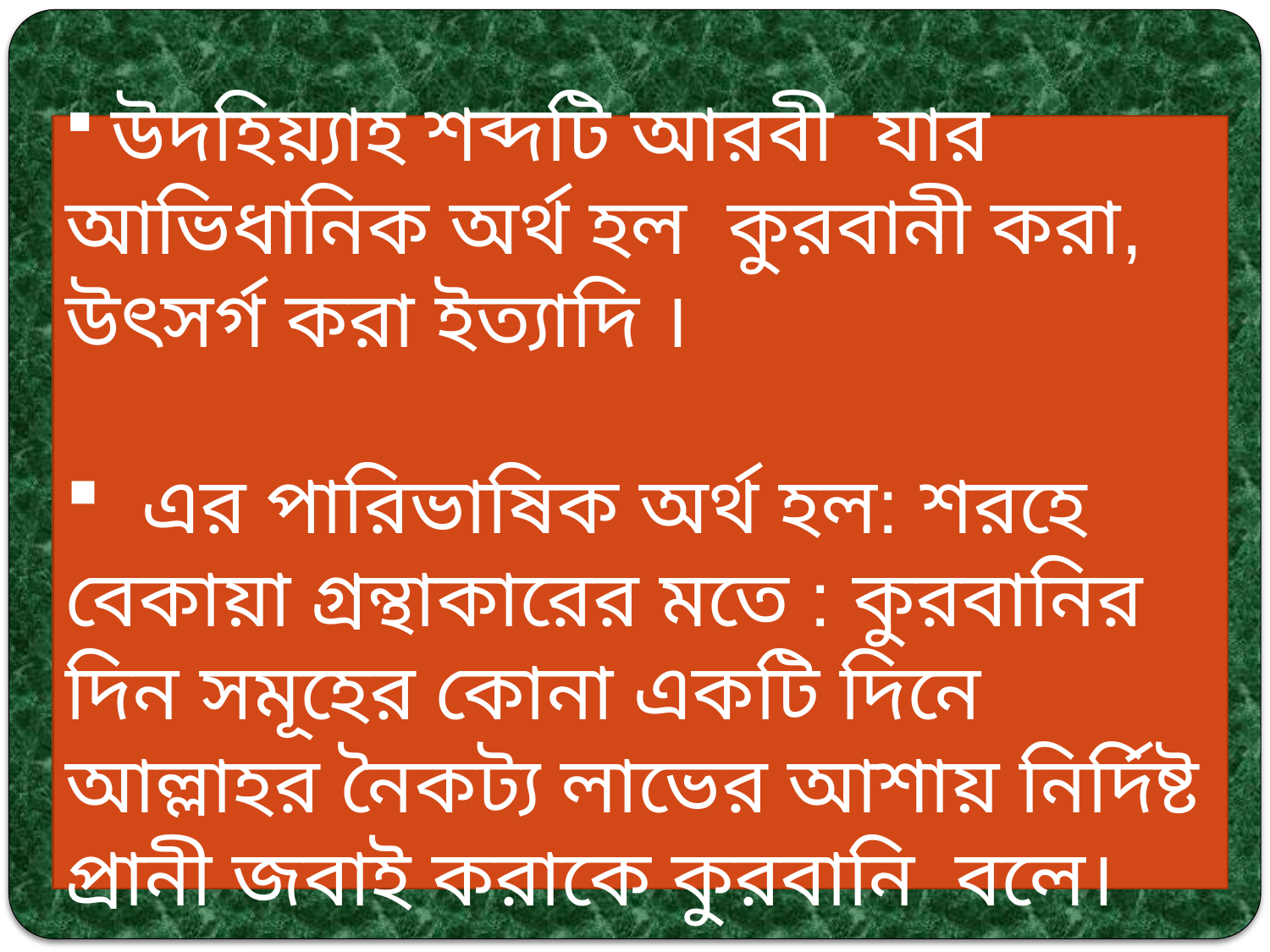

উদহিয়্যাহ শব্দটি আরবী  যার আভিধানিক অর্থ হল  কুরবানী করা, উৎসর্গ করা ইত্যাদি ।

  এর পারিভাষিক অর্থ হল: শরহে বেকায়া গ্রন্থাকারের মতে : কুরবানির দিন সমূহের কোনা একটি দিনে আল্লাহর নৈকট্য লাভের আশায় নির্দিষ্ট প্রানী জবাই করাকে কুরবানি  বলে।